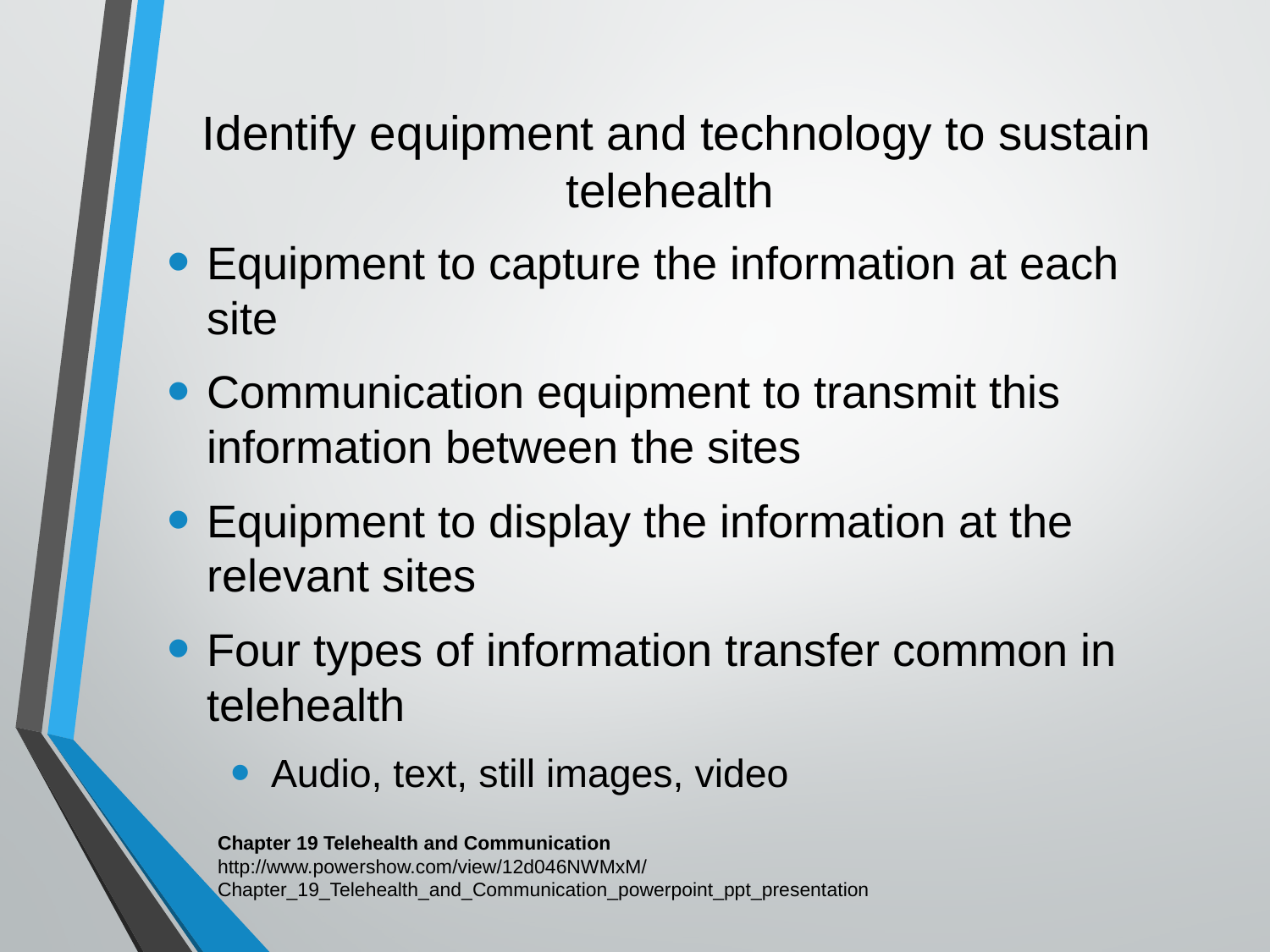

# Identify equipment and technology to sustain telehealth
Equipment to capture the information at each site
Communication equipment to transmit this information between the sites
Equipment to display the information at the relevant sites
Four types of information transfer common in telehealth
Audio, text, still images, video

Chapter 19 Telehealth and Communication
http://www.powershow.com/view/12d046NWMxM/Chapter_19_Telehealth_and_Communication_powerpoint_ppt_presentation